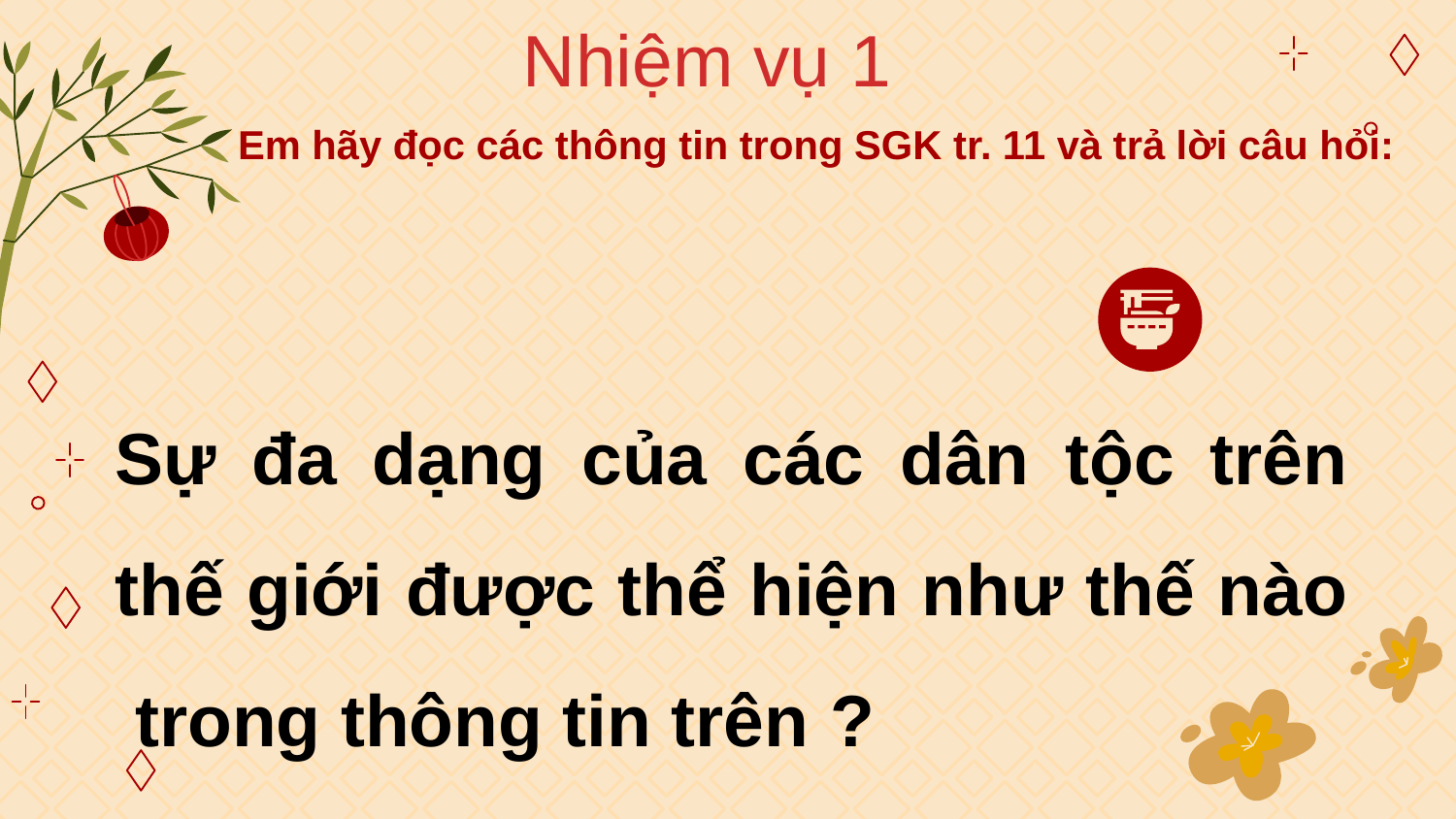

Nhiệm vụ 1

Em hãy đọc các thông tin trong SGK tr. 11 và trả lời câu hỏi:

Sự đa dạng của các dân tộc trên thế giới được thể hiện như thế nào  trong thông tin trên ?